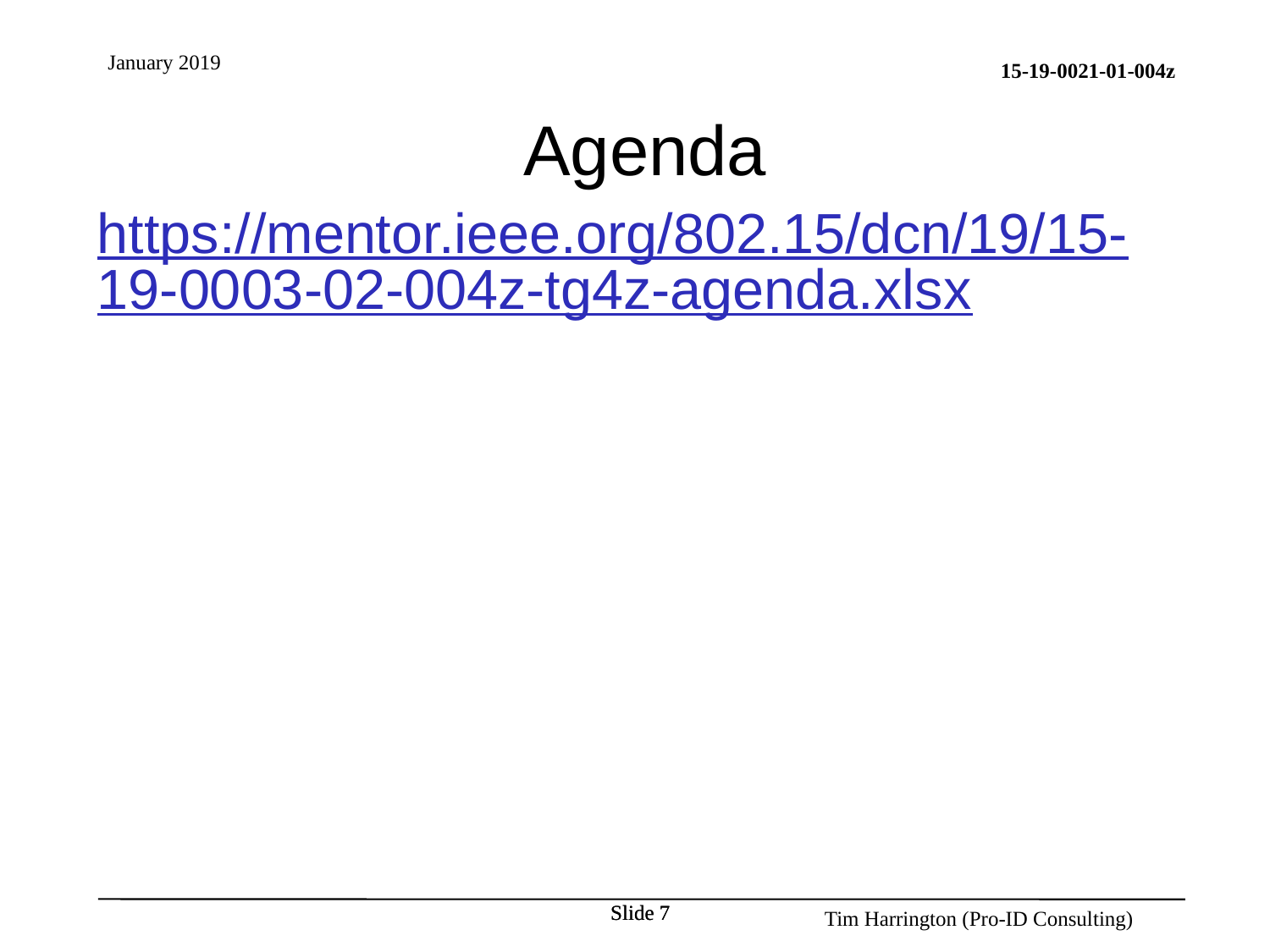

# Agenda
https://mentor.ieee.org/802.15/dcn/19/15-19-0003-02-004z-tg4z-agenda.xlsx

Slide 7
Slide 7